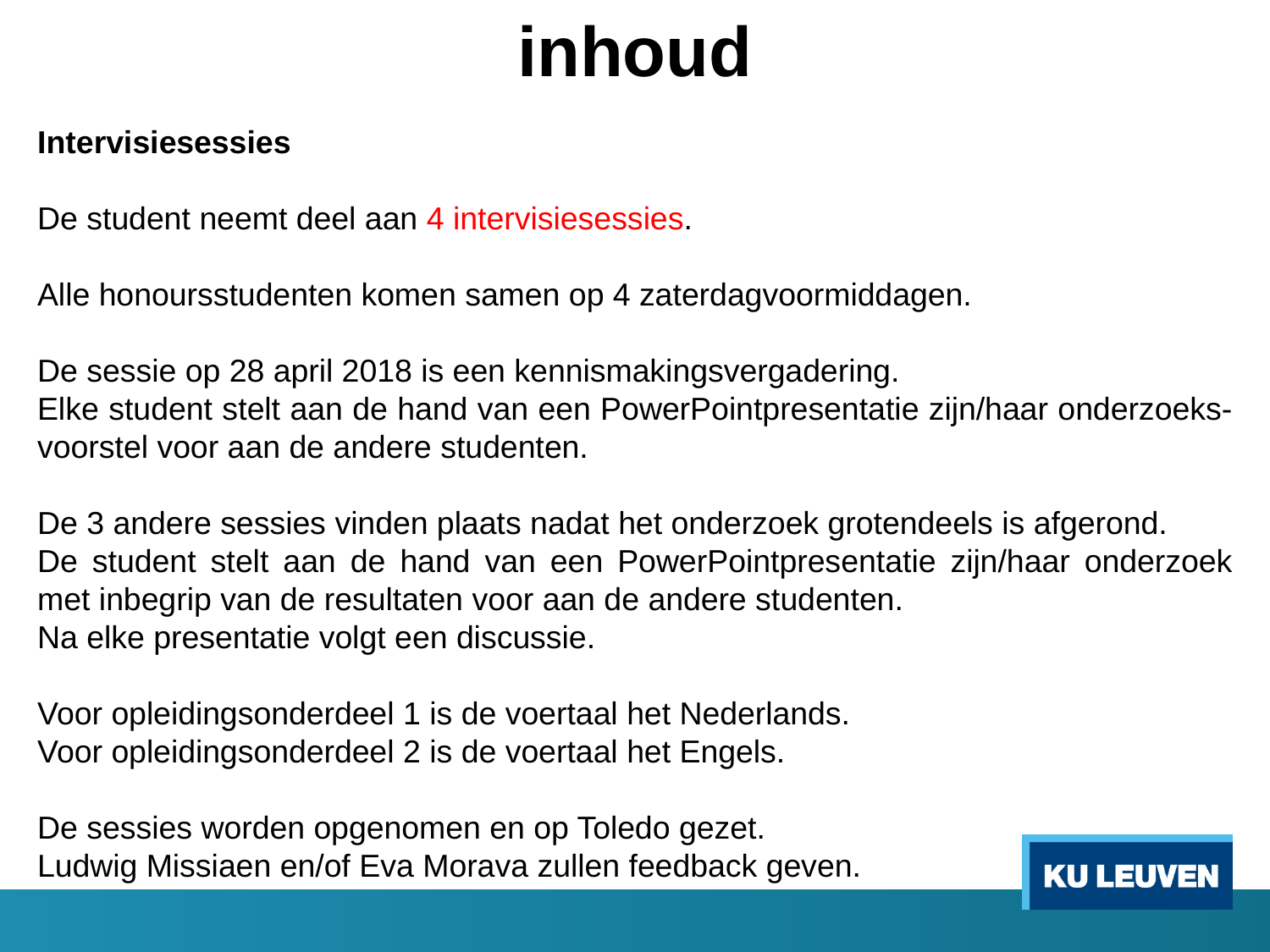

inhoud
Intervisiesessies

De student neemt deel aan 4 intervisiesessies.

Alle honoursstudenten komen samen op 4 zaterdagvoormiddagen.

De sessie op 28 april 2018 is een kennismakingsvergadering.
Elke student stelt aan de hand van een PowerPointpresentatie zijn/haar onderzoeks-voorstel voor aan de andere studenten.

De 3 andere sessies vinden plaats nadat het onderzoek grotendeels is afgerond.
De student stelt aan de hand van een PowerPointpresentatie zijn/haar onderzoek met inbegrip van de resultaten voor aan de andere studenten.
Na elke presentatie volgt een discussie.

Voor opleidingsonderdeel 1 is de voertaal het Nederlands.
Voor opleidingsonderdeel 2 is de voertaal het Engels.

De sessies worden opgenomen en op Toledo gezet.
Ludwig Missiaen en/of Eva Morava zullen feedback geven.